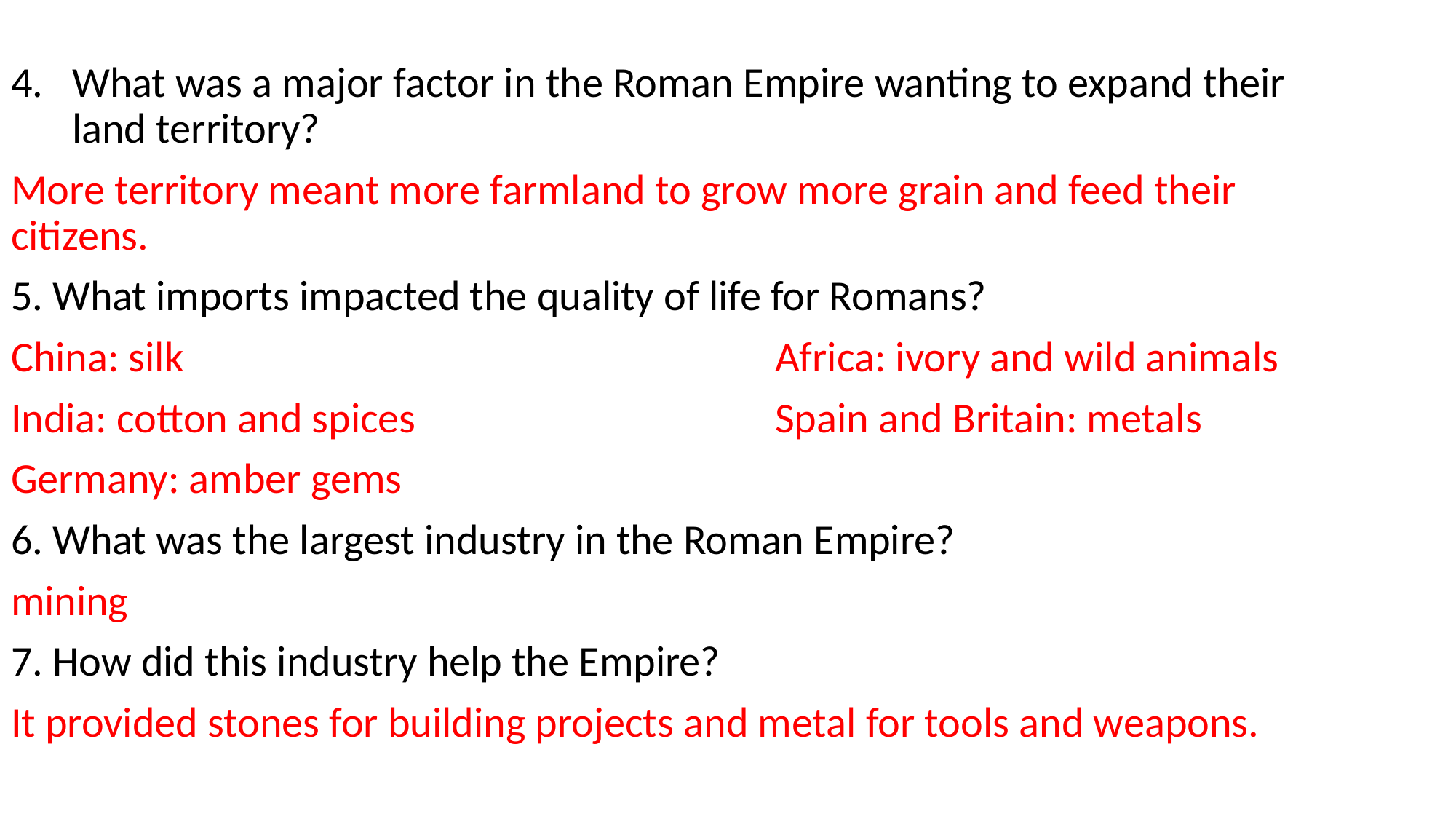

#
What was a major factor in the Roman Empire wanting to expand their land territory?
More territory meant more farmland to grow more grain and feed their citizens.
5. What imports impacted the quality of life for Romans?
China: silk						Africa: ivory and wild animals
India: cotton and spices				Spain and Britain: metals
Germany: amber gems
6. What was the largest industry in the Roman Empire?
mining
7. How did this industry help the Empire?
It provided stones for building projects and metal for tools and weapons.